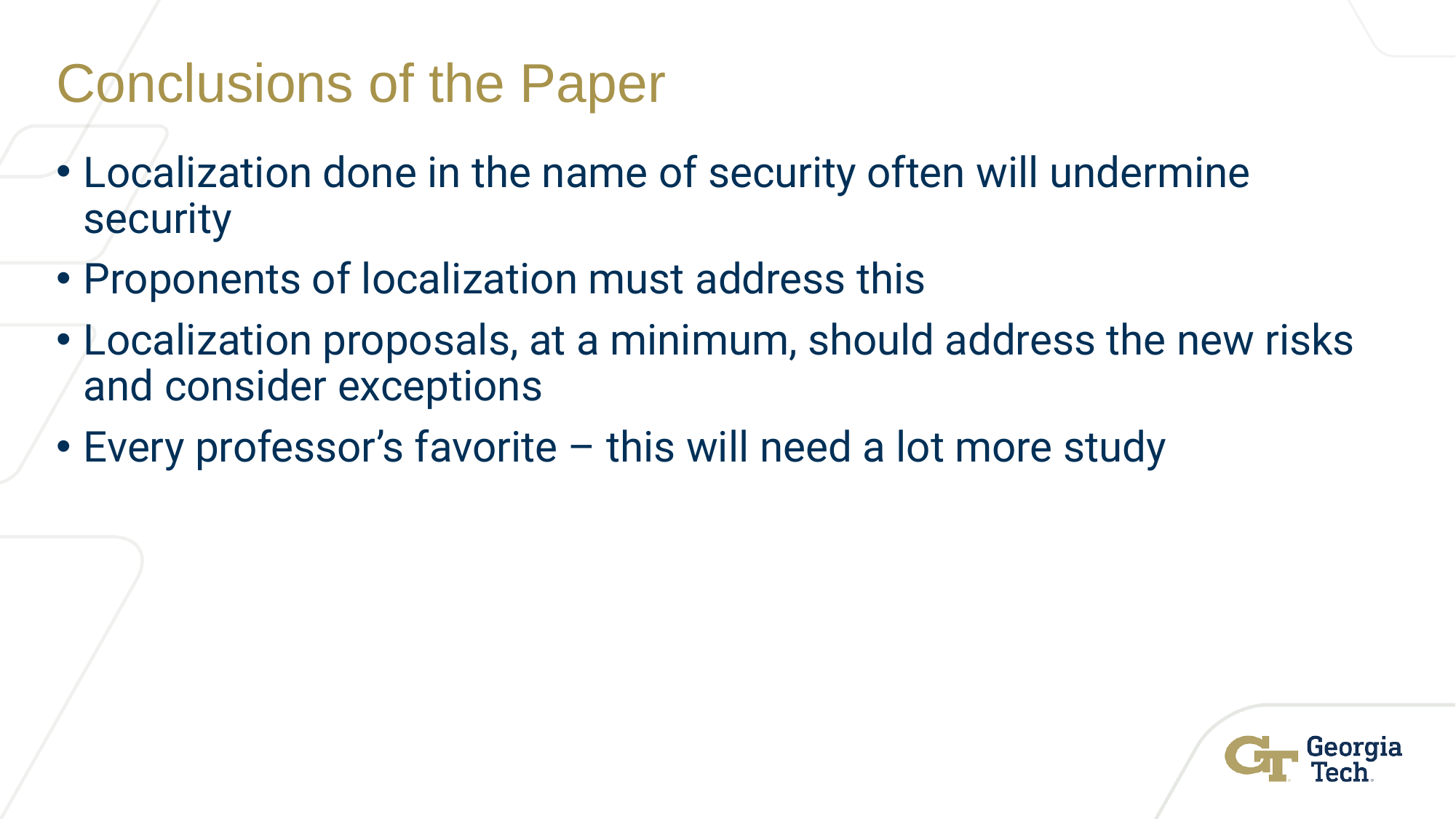

# Conclusions of the Paper
Localization done in the name of security often will undermine security
Proponents of localization must address this
Localization proposals, at a minimum, should address the new risks and consider exceptions
Every professor’s favorite – this will need a lot more study